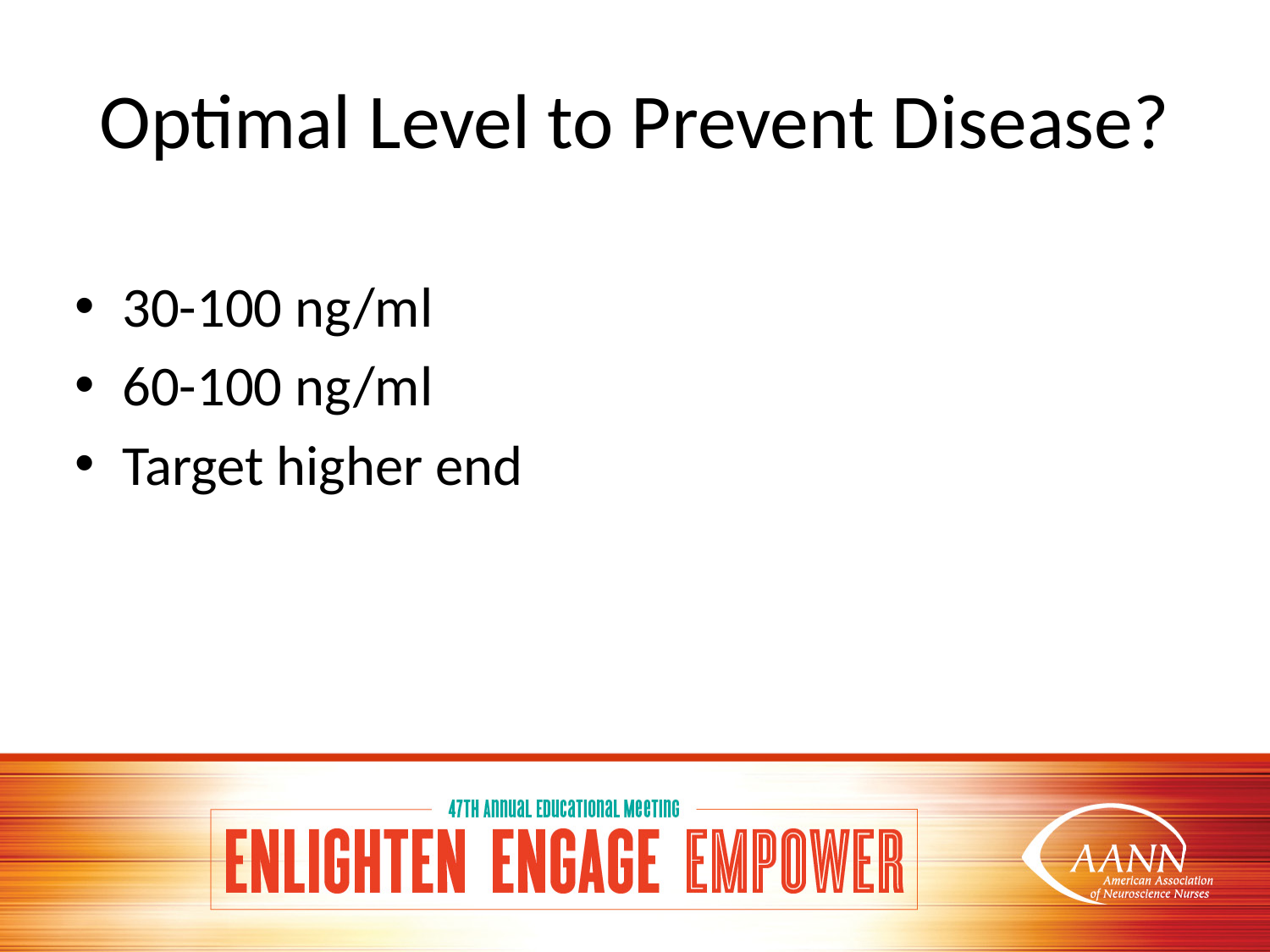

# Optimal Level to Prevent Disease?
30-100 ng/ml
60-100 ng/ml
Target higher end